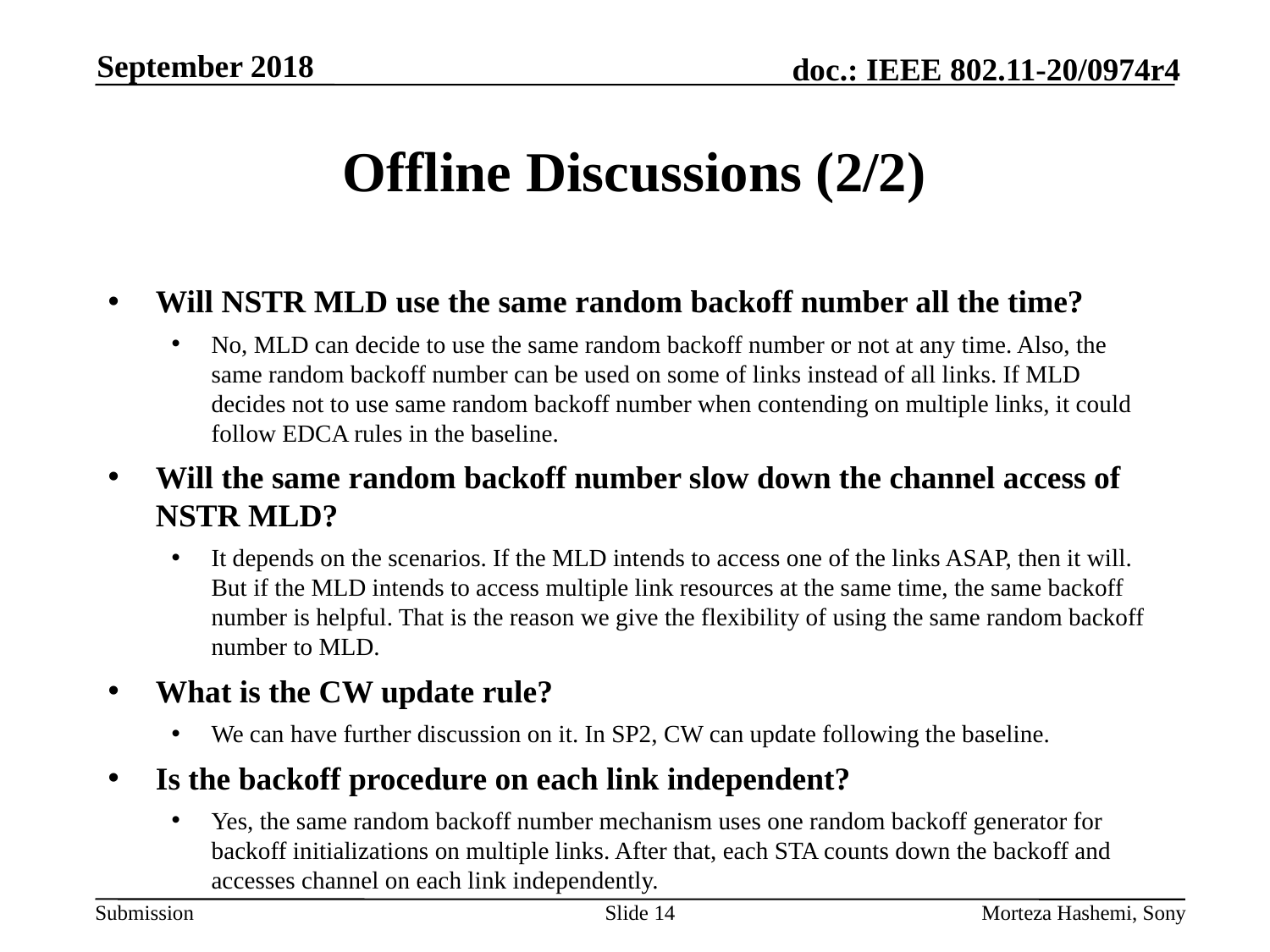

September 2018
# Offline Discussions (2/2)
Will NSTR MLD use the same random backoff number all the time?
No, MLD can decide to use the same random backoff number or not at any time. Also, the same random backoff number can be used on some of links instead of all links. If MLD decides not to use same random backoff number when contending on multiple links, it could follow EDCA rules in the baseline.
Will the same random backoff number slow down the channel access of NSTR MLD?
It depends on the scenarios. If the MLD intends to access one of the links ASAP, then it will. But if the MLD intends to access multiple link resources at the same time, the same backoff number is helpful. That is the reason we give the flexibility of using the same random backoff number to MLD.
What is the CW update rule?
We can have further discussion on it. In SP2, CW can update following the baseline.
Is the backoff procedure on each link independent?
Yes, the same random backoff number mechanism uses one random backoff generator for backoff initializations on multiple links. After that, each STA counts down the backoff and accesses channel on each link independently.

Slide 14
Morteza Hashemi, Sony